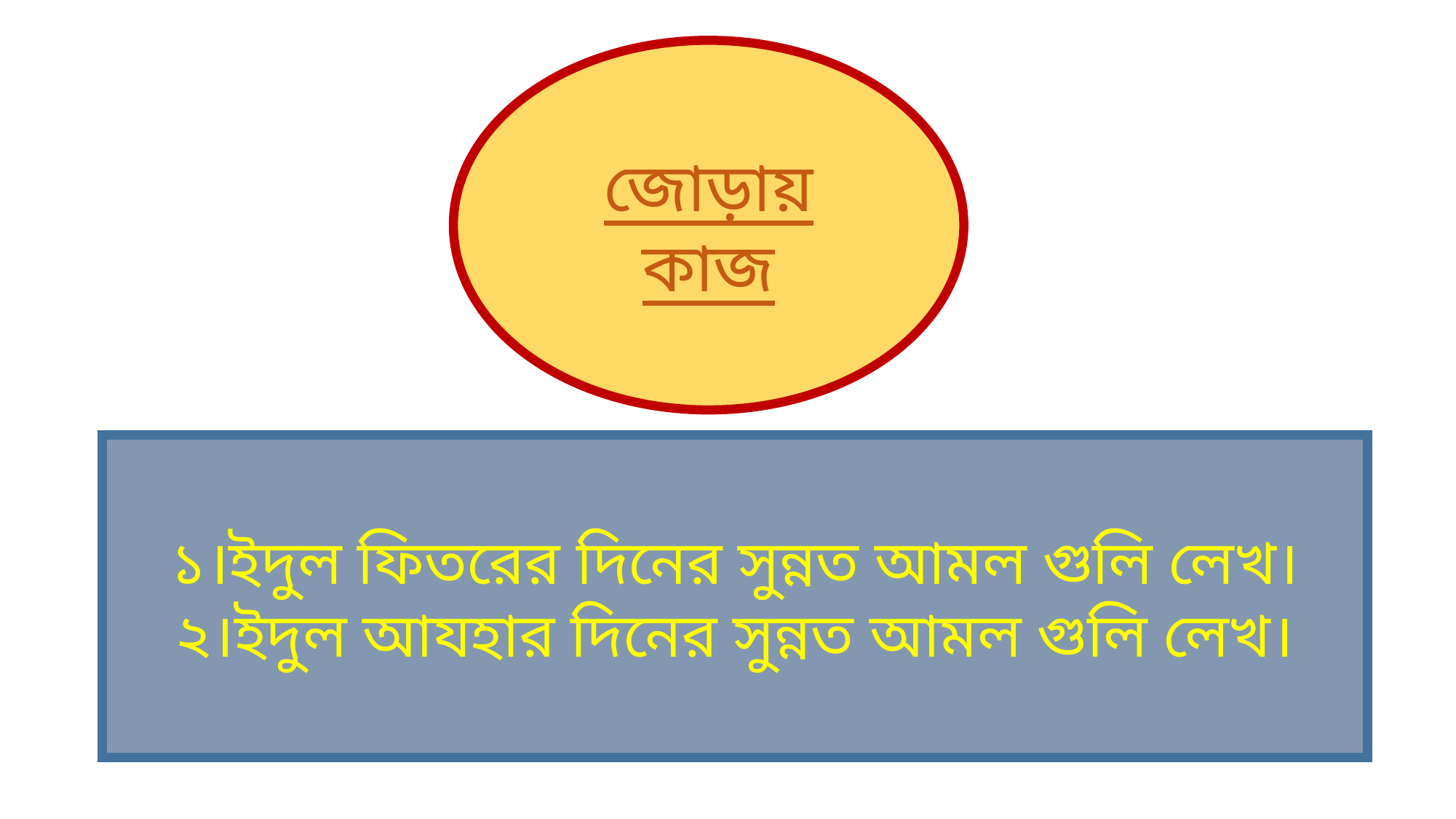

জোড়ায় কাজ
১।ইদুল ফিতরের দিনের সুন্নত আমল গুলি লেখ।
২।ইদুল আযহার দিনের সুন্নত আমল গুলি লেখ।